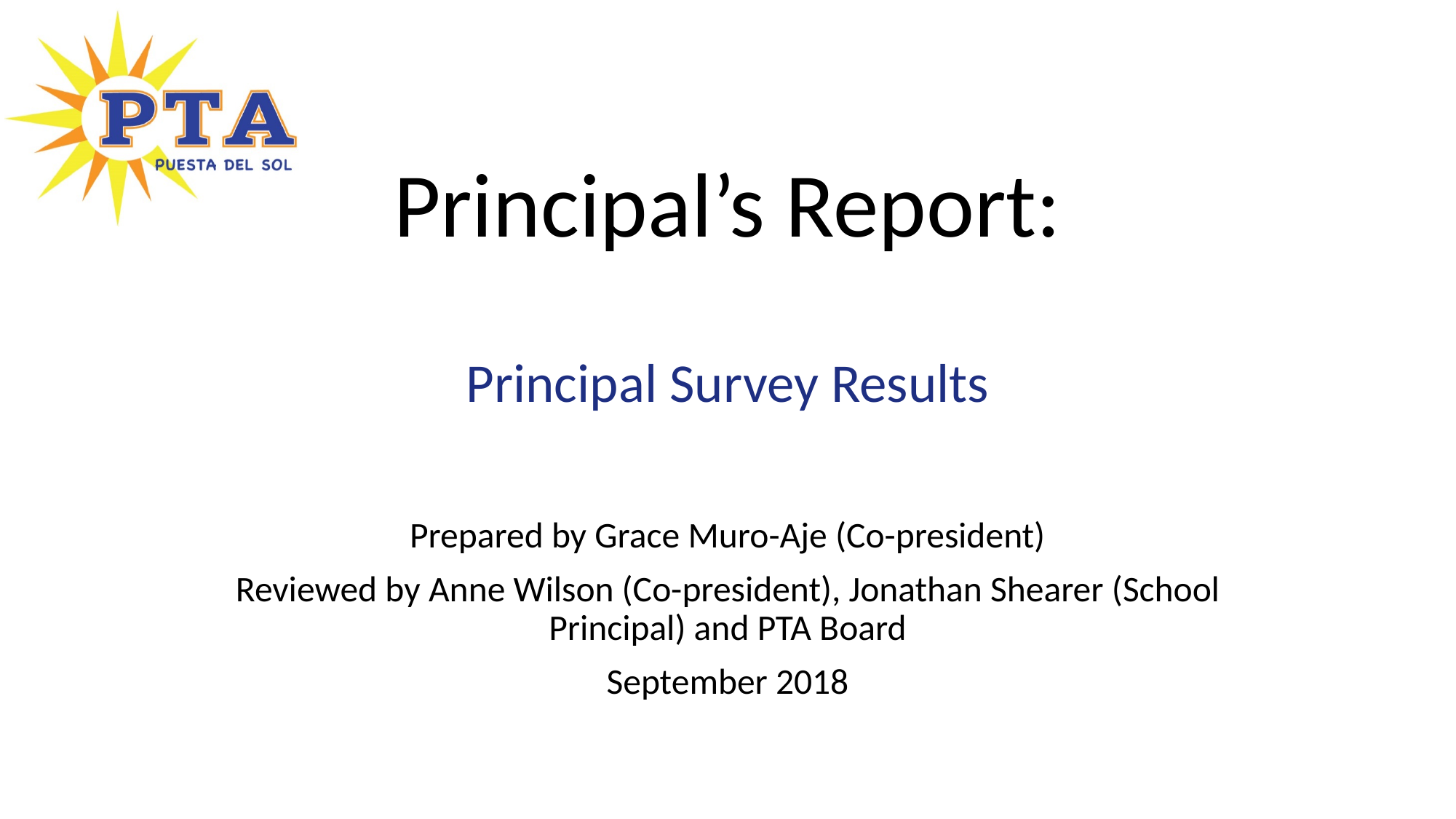

# Principal’s Report: Principal Survey Results
Prepared by Grace Muro-Aje (Co-president)
Reviewed by Anne Wilson (Co-president), Jonathan Shearer (School Principal) and PTA Board
September 2018